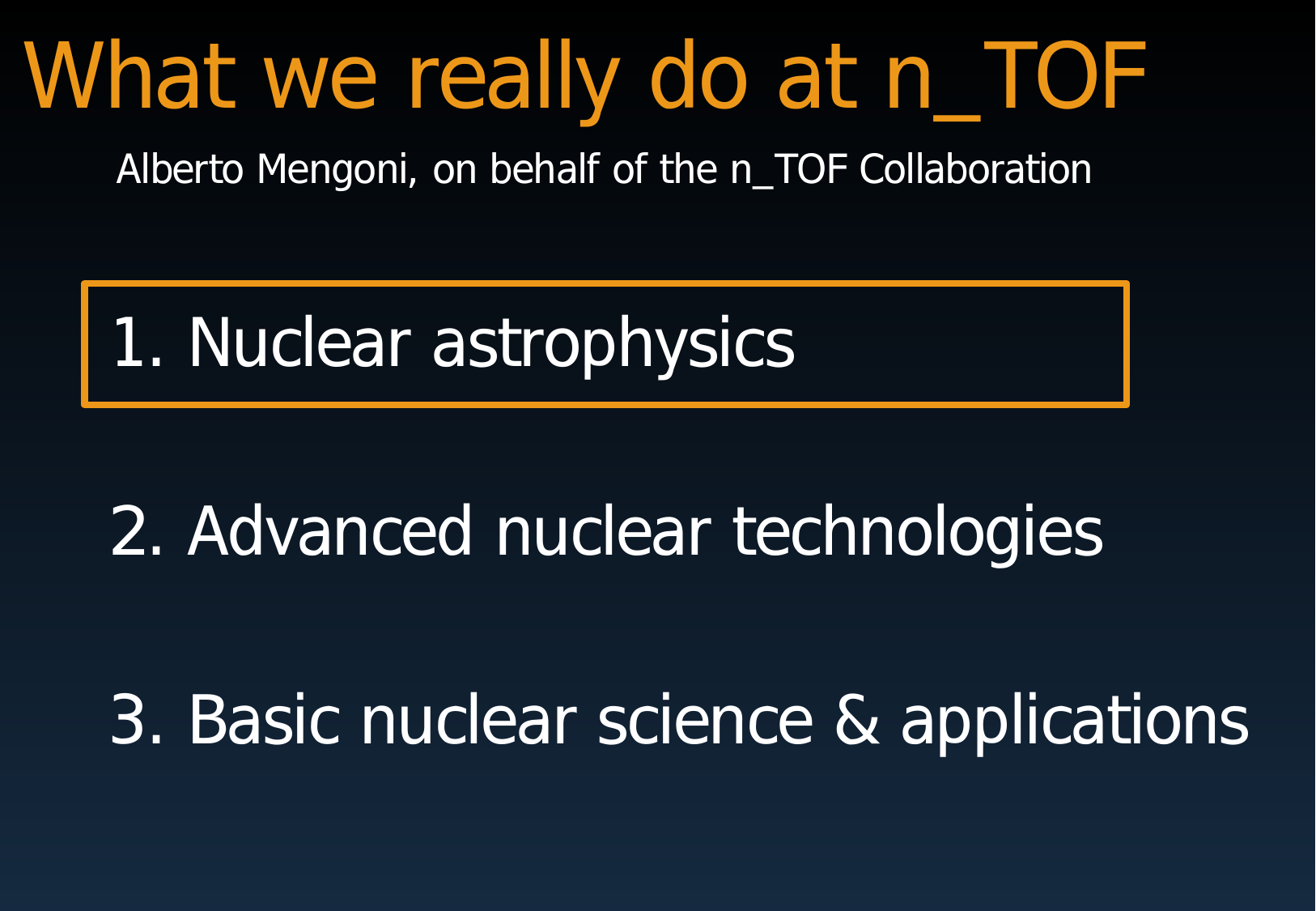

# What we really do at n_TOF
Alberto Mengoni, on behalf of the n_TOF Collaboration

1. Nuclear astrophysics

2. Advanced nuclear technologies

3. Basic nuclear science & applications